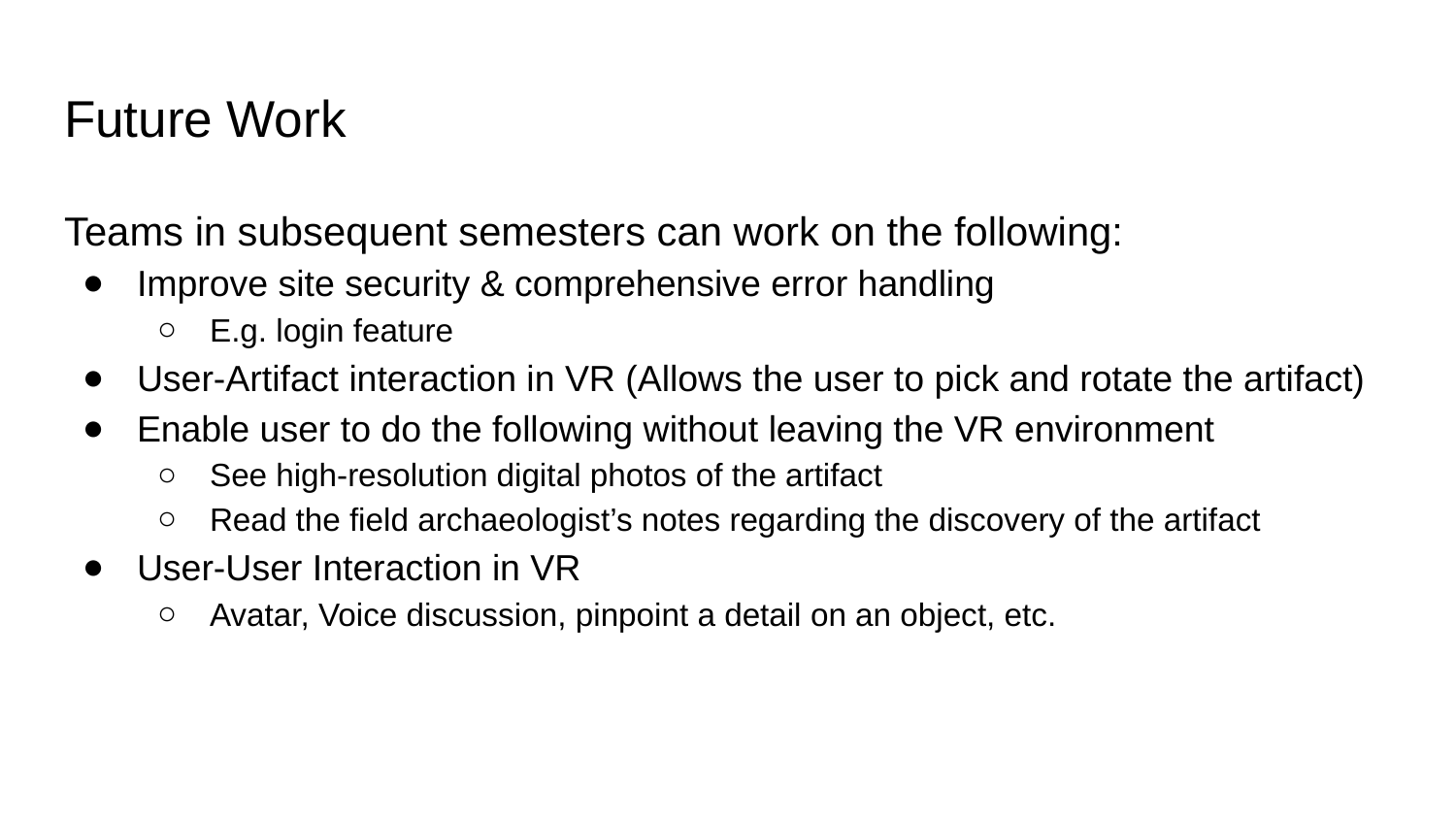

# Future Work
Teams in subsequent semesters can work on the following:
Improve site security & comprehensive error handling
E.g. login feature
User-Artifact interaction in VR (Allows the user to pick and rotate the artifact)
Enable user to do the following without leaving the VR environment
See high-resolution digital photos of the artifact
Read the field archaeologist’s notes regarding the discovery of the artifact
User-User Interaction in VR
Avatar, Voice discussion, pinpoint a detail on an object, etc.